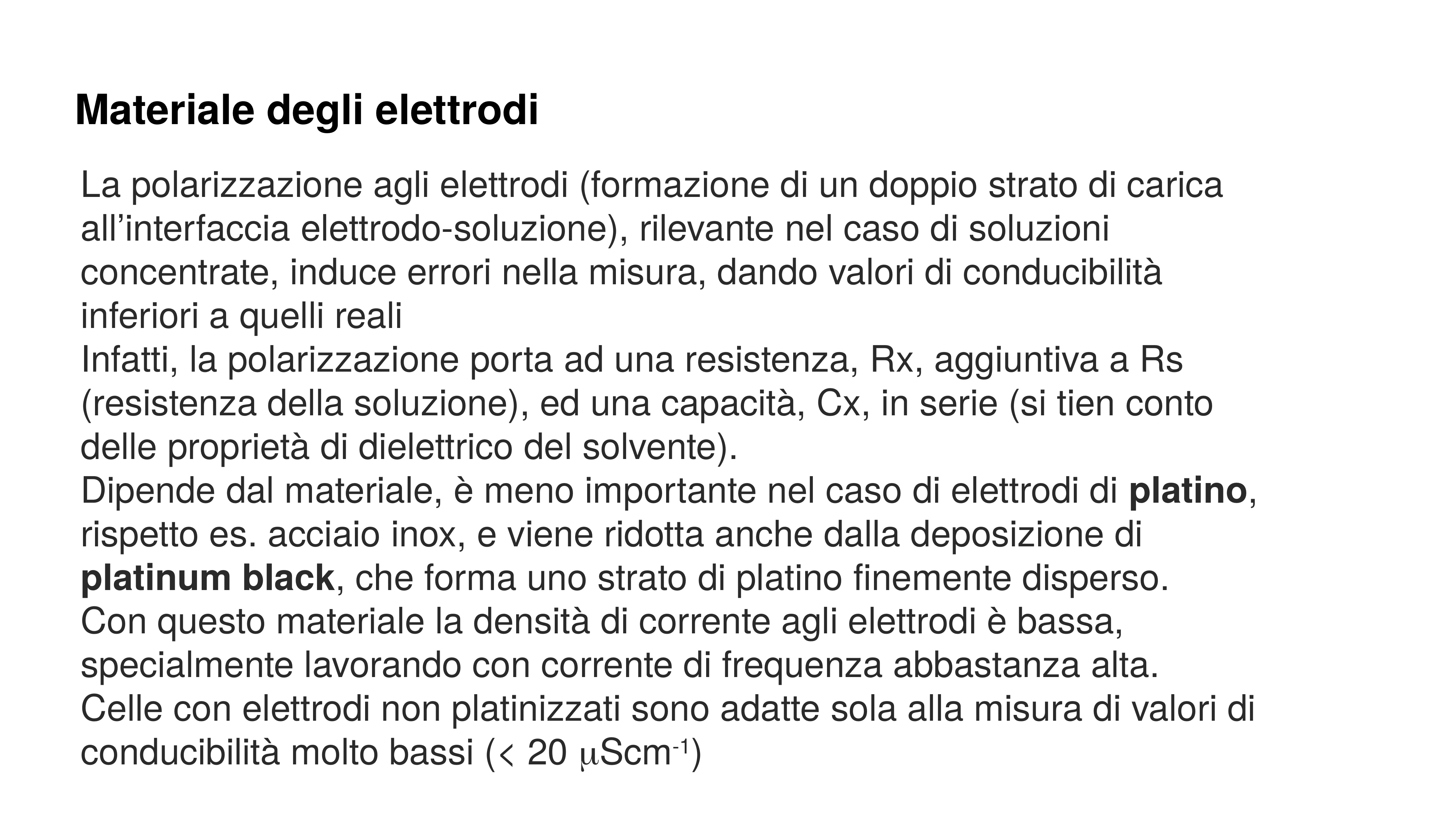

Materiale degli elettrodi
La polarizzazione agli elettrodi (formazione di un doppio strato di carica all’interfaccia elettrodo-soluzione), rilevante nel caso di soluzioni concentrate, induce errori nella misura, dando valori di conducibilità inferiori a quelli reali
Infatti, la polarizzazione porta ad una resistenza, Rx, aggiuntiva a Rs (resistenza della soluzione), ed una capacità, Cx, in serie (si tien conto delle proprietà di dielettrico del solvente).
Dipende dal materiale, è meno importante nel caso di elettrodi di platino, rispetto es. acciaio inox, e viene ridotta anche dalla deposizione di platinum black, che forma uno strato di platino finemente disperso.
Con questo materiale la densità di corrente agli elettrodi è bassa, specialmente lavorando con corrente di frequenza abbastanza alta.
Celle con elettrodi non platinizzati sono adatte sola alla misura di valori di conducibilità molto bassi (< 20 μScm-1)